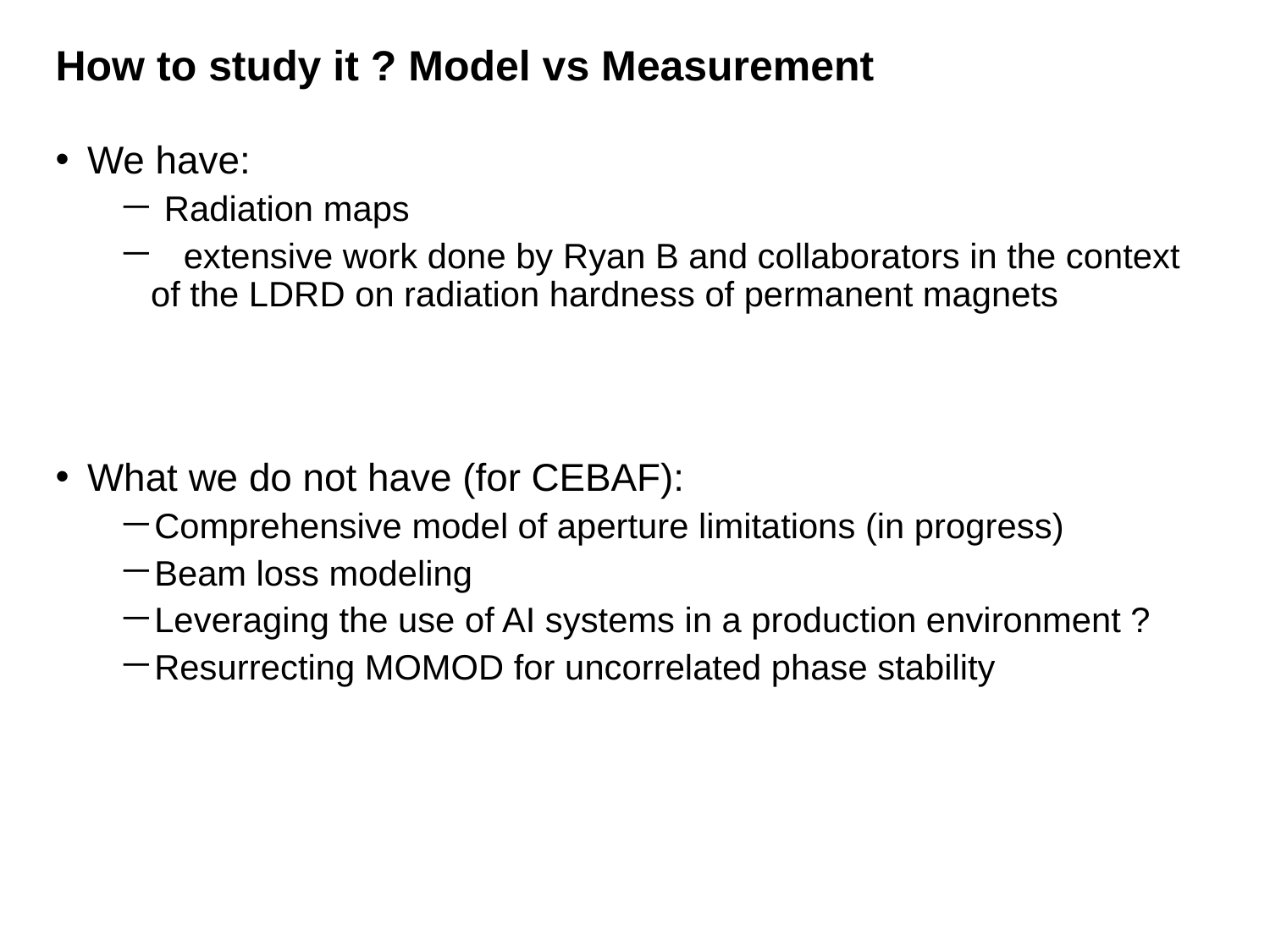

# How to study it ? Model vs Measurement
We have:
 Radiation maps
   extensive work done by Ryan B and collaborators in the context of the LDRD on radiation hardness of permanent magnets

What we do not have (for CEBAF):
Comprehensive model of aperture limitations (in progress)
Beam loss modeling
Leveraging the use of AI systems in a production environment ?
Resurrecting MOMOD for uncorrelated phase stability

Beam loss in CEBAF
20